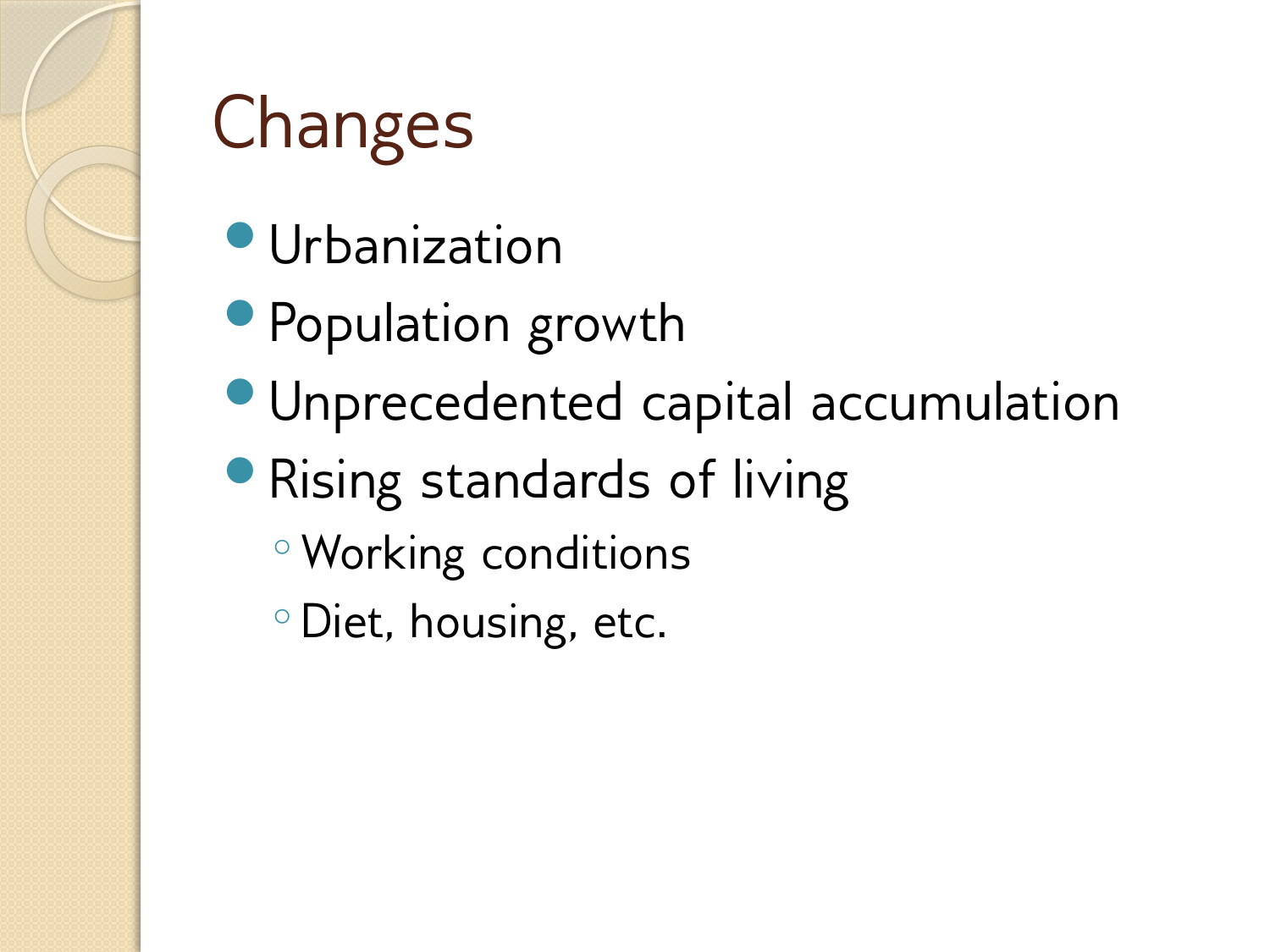

# Changes
Urbanization
Population growth
Unprecedented capital accumulation
Rising standards of living
Working conditions
Diet, housing, etc.